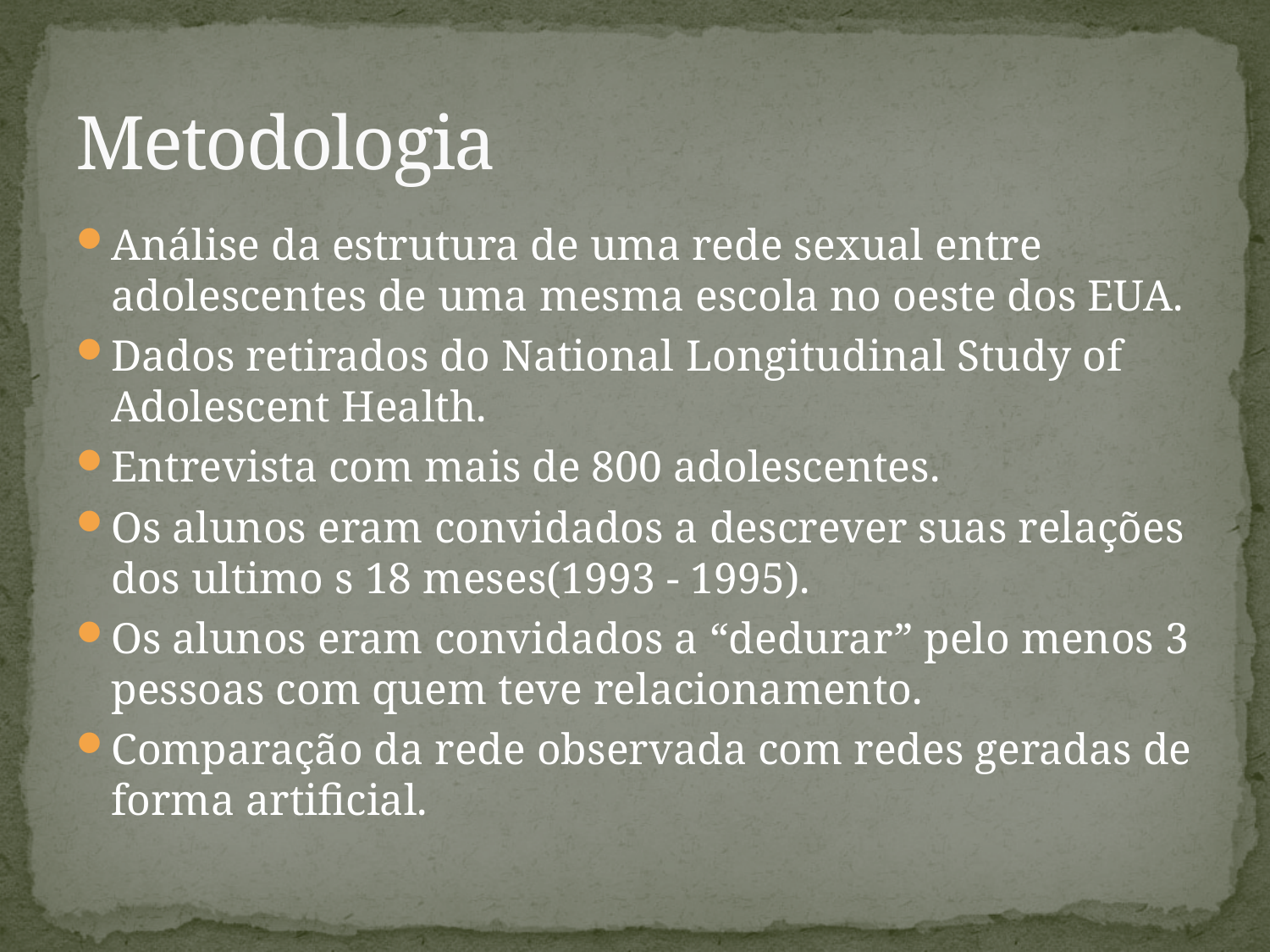

# Metodologia
Análise da estrutura de uma rede sexual entre adolescentes de uma mesma escola no oeste dos EUA.
Dados retirados do National Longitudinal Study of Adolescent Health.
Entrevista com mais de 800 adolescentes.
Os alunos eram convidados a descrever suas relações dos ultimo s 18 meses(1993 - 1995).
Os alunos eram convidados a “dedurar” pelo menos 3 pessoas com quem teve relacionamento.
Comparação da rede observada com redes geradas de forma artificial.